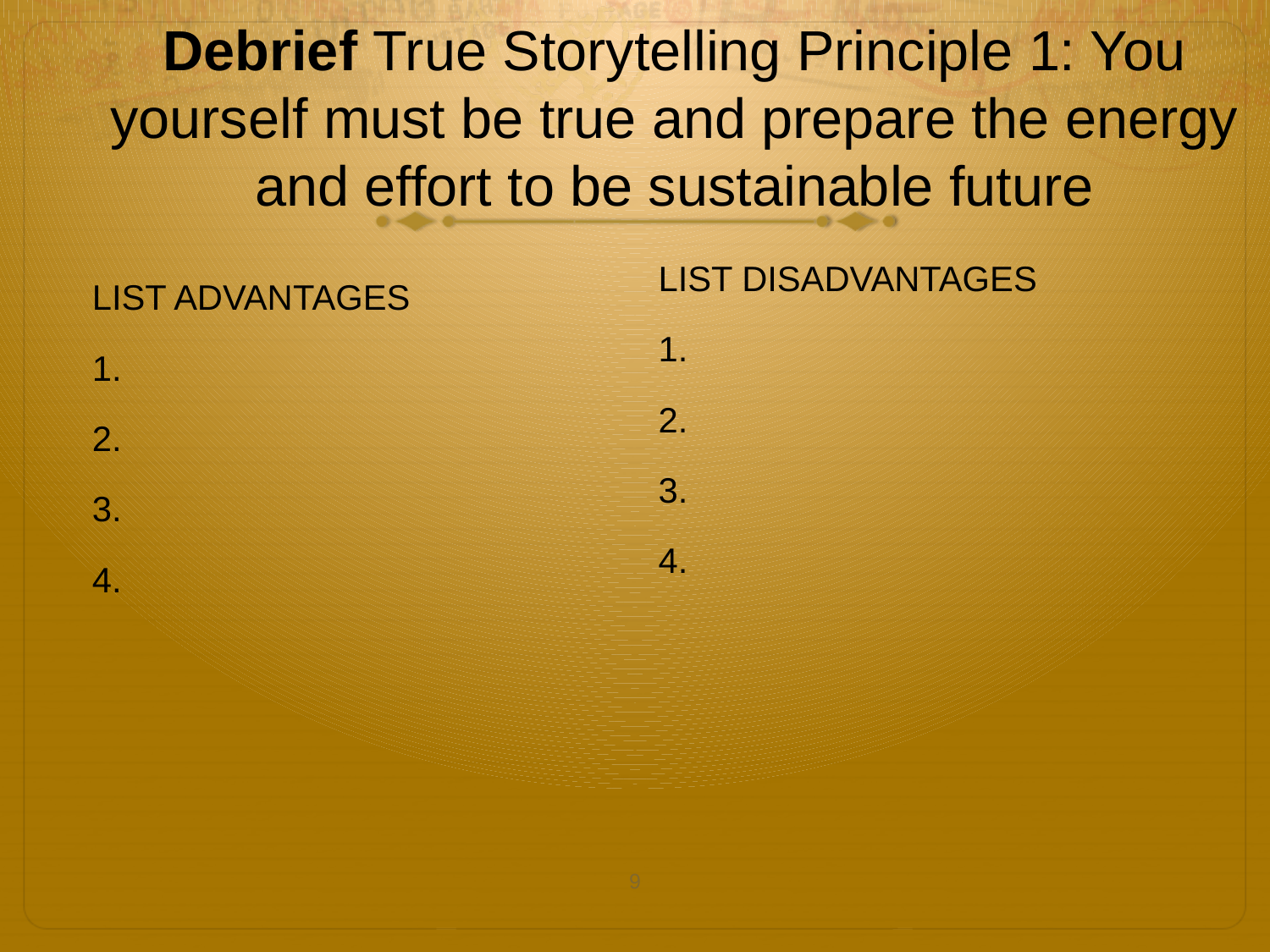

# Debrief True Storytelling Principle 1: You yourself must be true and prepare the energy and effort to be sustainable future
LIST DISADVANTAGES
1.
2.
3.
4.
LIST ADVANTAGES
1.
2.
3.
4.
9